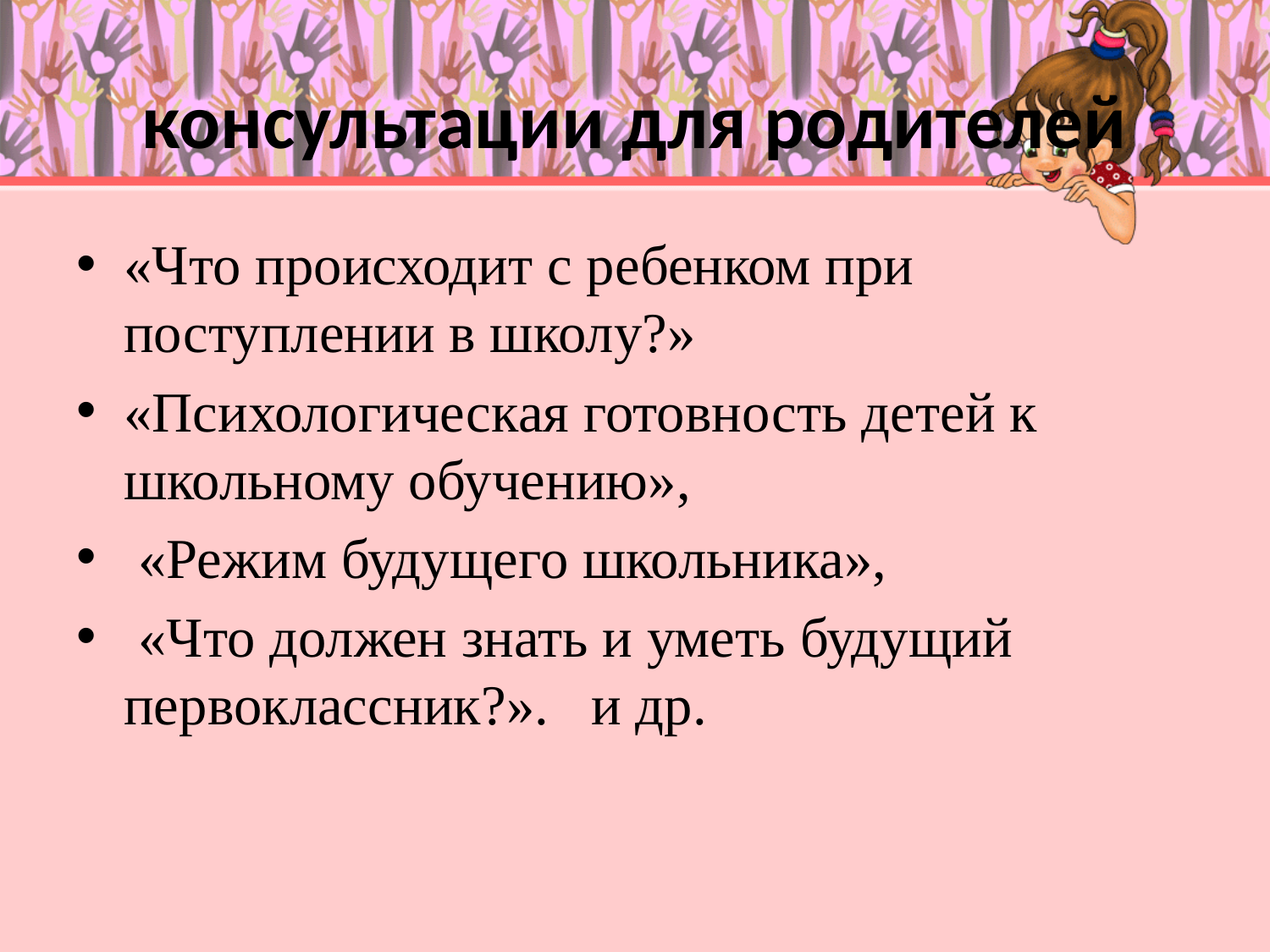

# консультации для родителей
«Что происходит с ребенком при поступлении в школу?»
«Психологическая готовность детей к школьному обучению»,
 «Режим будущего школьника»,
 «Что должен знать и уметь будущий первоклассник?».   и др.